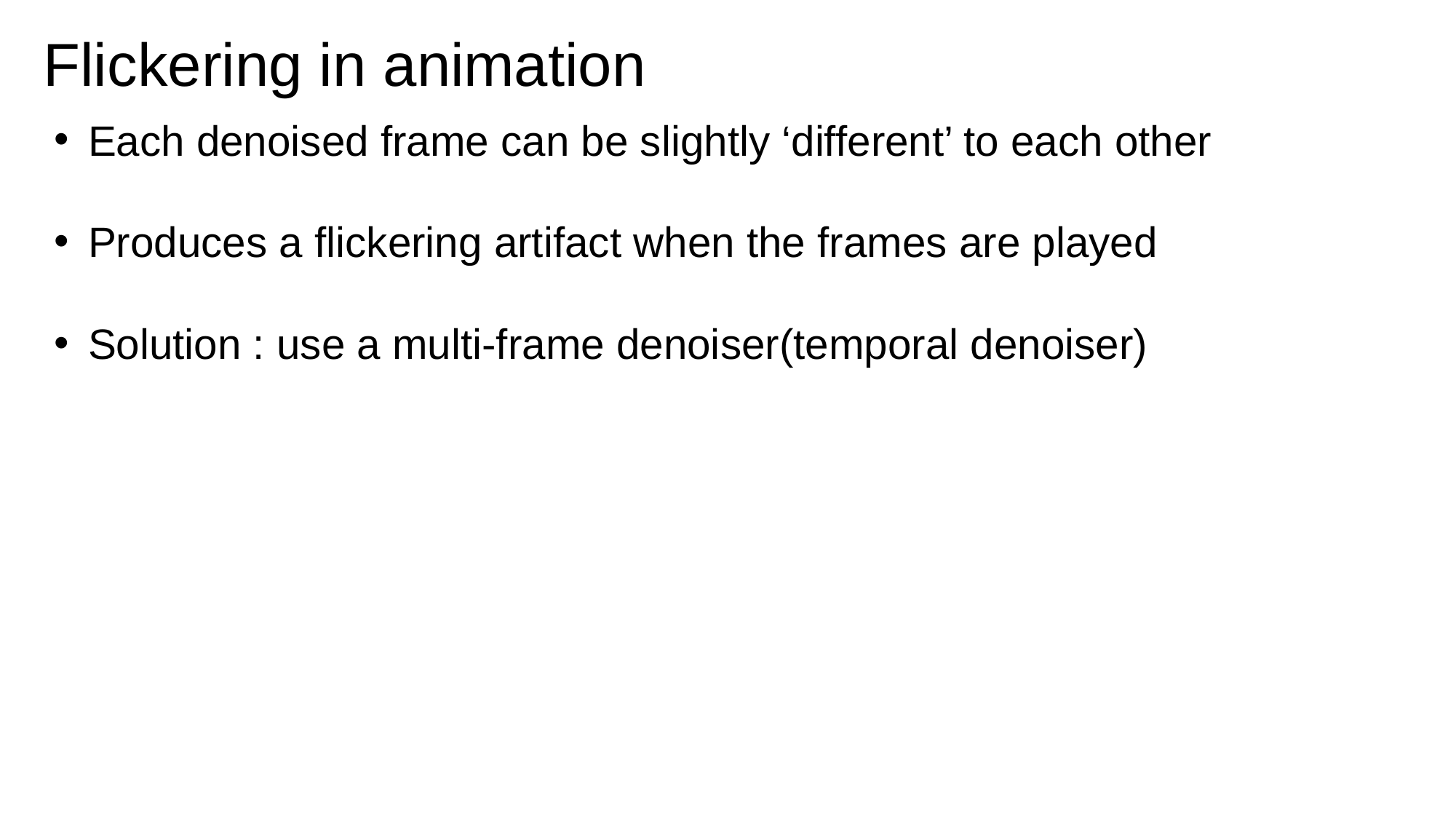

Flickering in animation
Each denoised frame can be slightly ‘different’ to each other

Produces a flickering artifact when the frames are played

Solution : use a multi-frame denoiser(temporal denoiser)